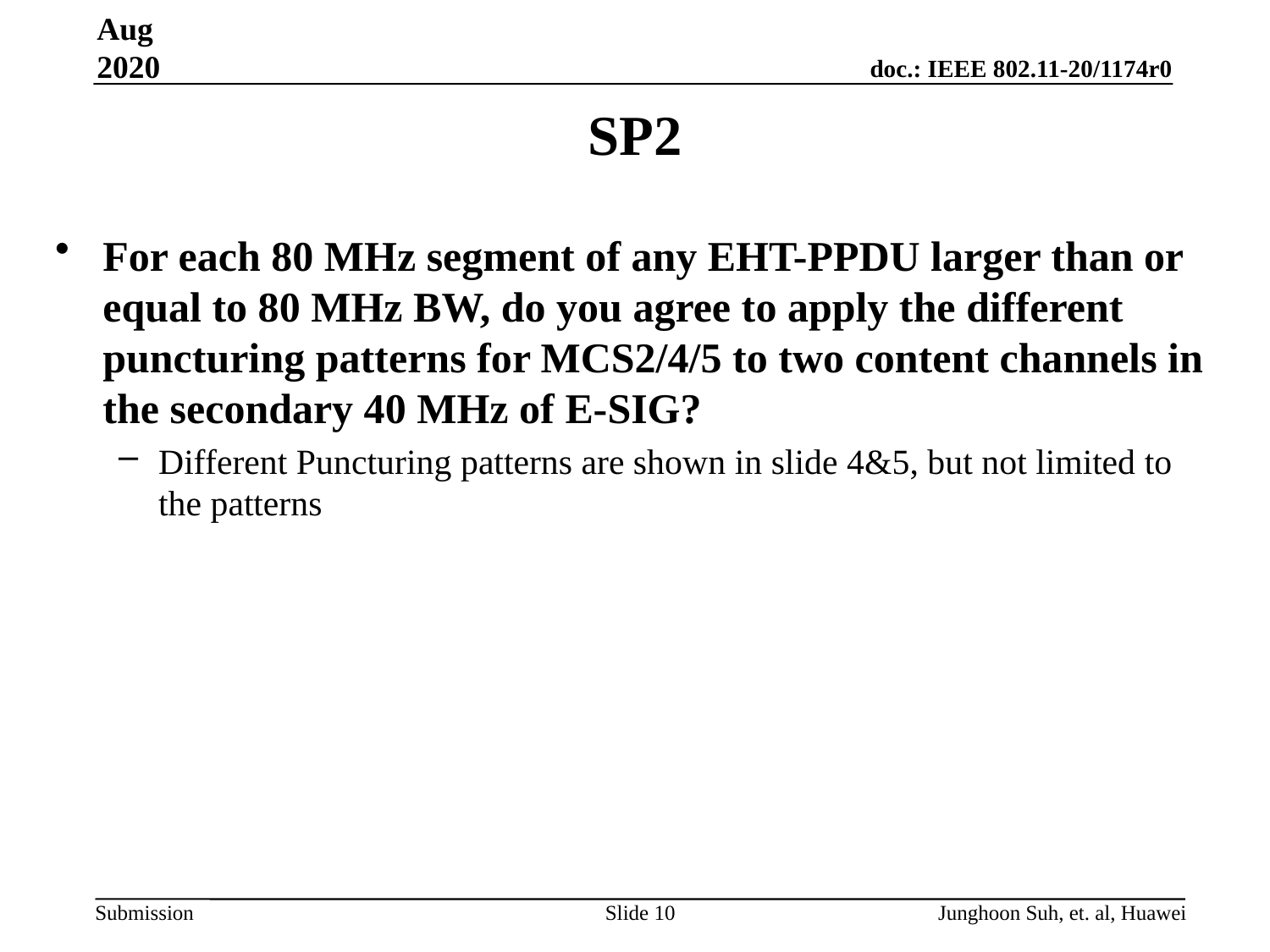

Aug 2020
# SP2
For each 80 MHz segment of any EHT-PPDU larger than or equal to 80 MHz BW, do you agree to apply the different puncturing patterns for MCS2/4/5 to two content channels in the secondary 40 MHz of E-SIG?
Different Puncturing patterns are shown in slide 4&5, but not limited to the patterns
Slide 10
Junghoon Suh, et. al, Huawei